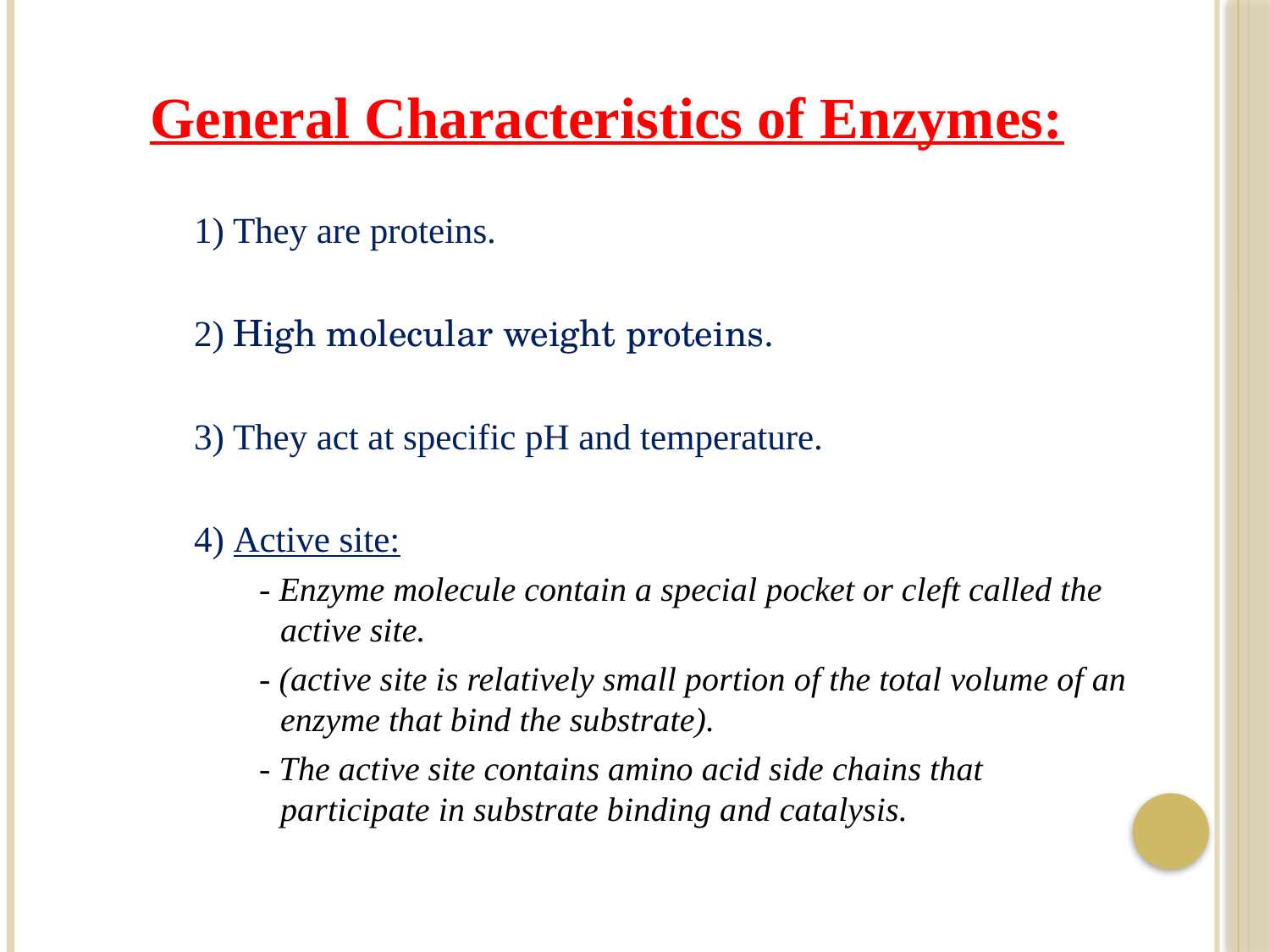

General Characteristics of Enzymes:
1) They are proteins.

2) High molecular weight proteins.

3) They act at specific pH and temperature.

4) Active site:
- Enzyme molecule contain a special pocket or cleft called the active site.
- (active site is relatively small portion of the total volume of an enzyme that bind the substrate).
- The active site contains amino acid side chains that participate in substrate binding and catalysis.